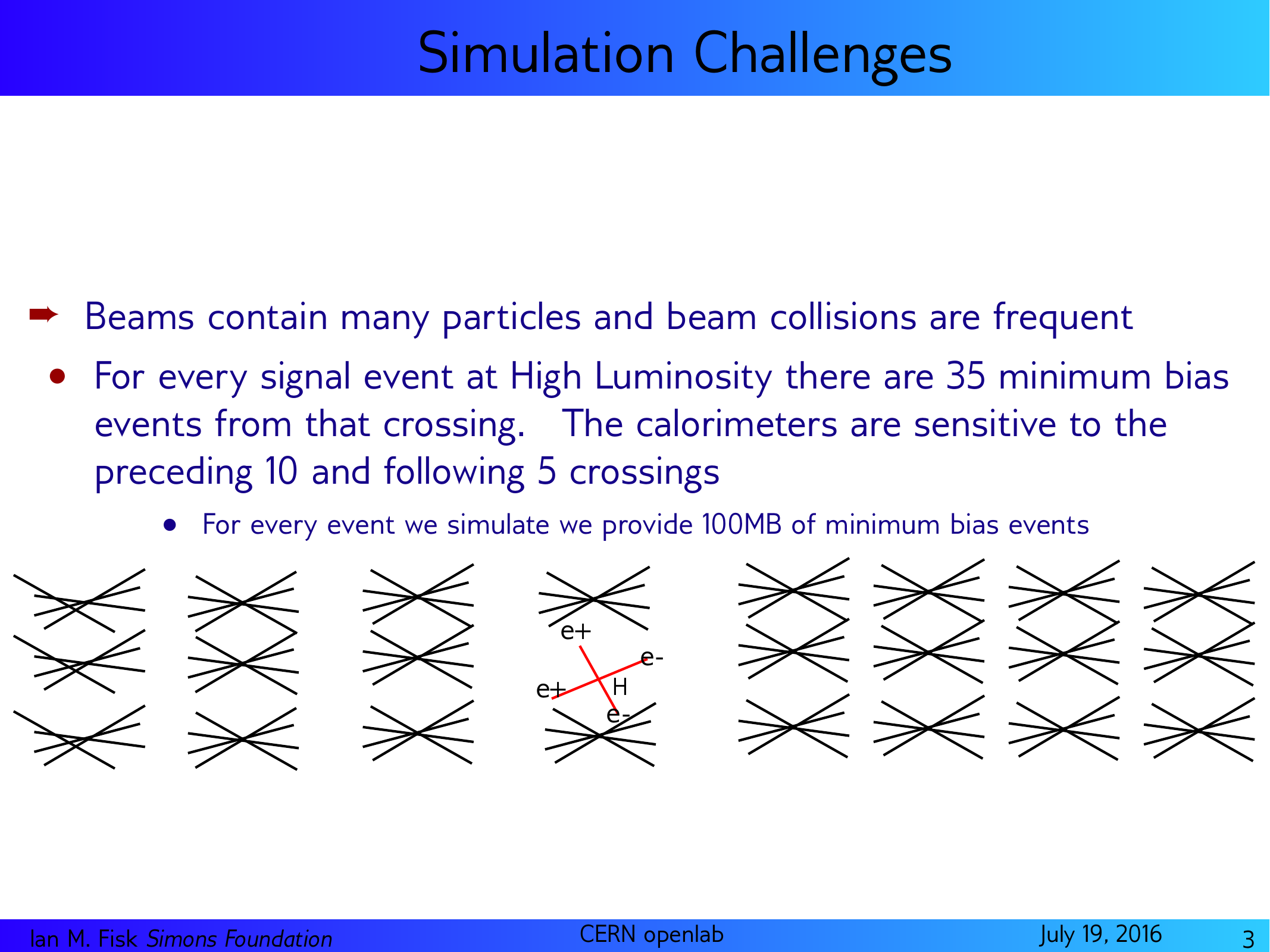

# Simulation Challenges

Beams contain many particles and beam collisions are frequent
For every signal event at High Luminosity there are 35 minimum bias events from that crossing.   The calorimeters are sensitive to the preceding 10 and following 5 crossings
For every event we simulate we provide 100MB of minimum bias events

e+

e-

e+
H
e-
32